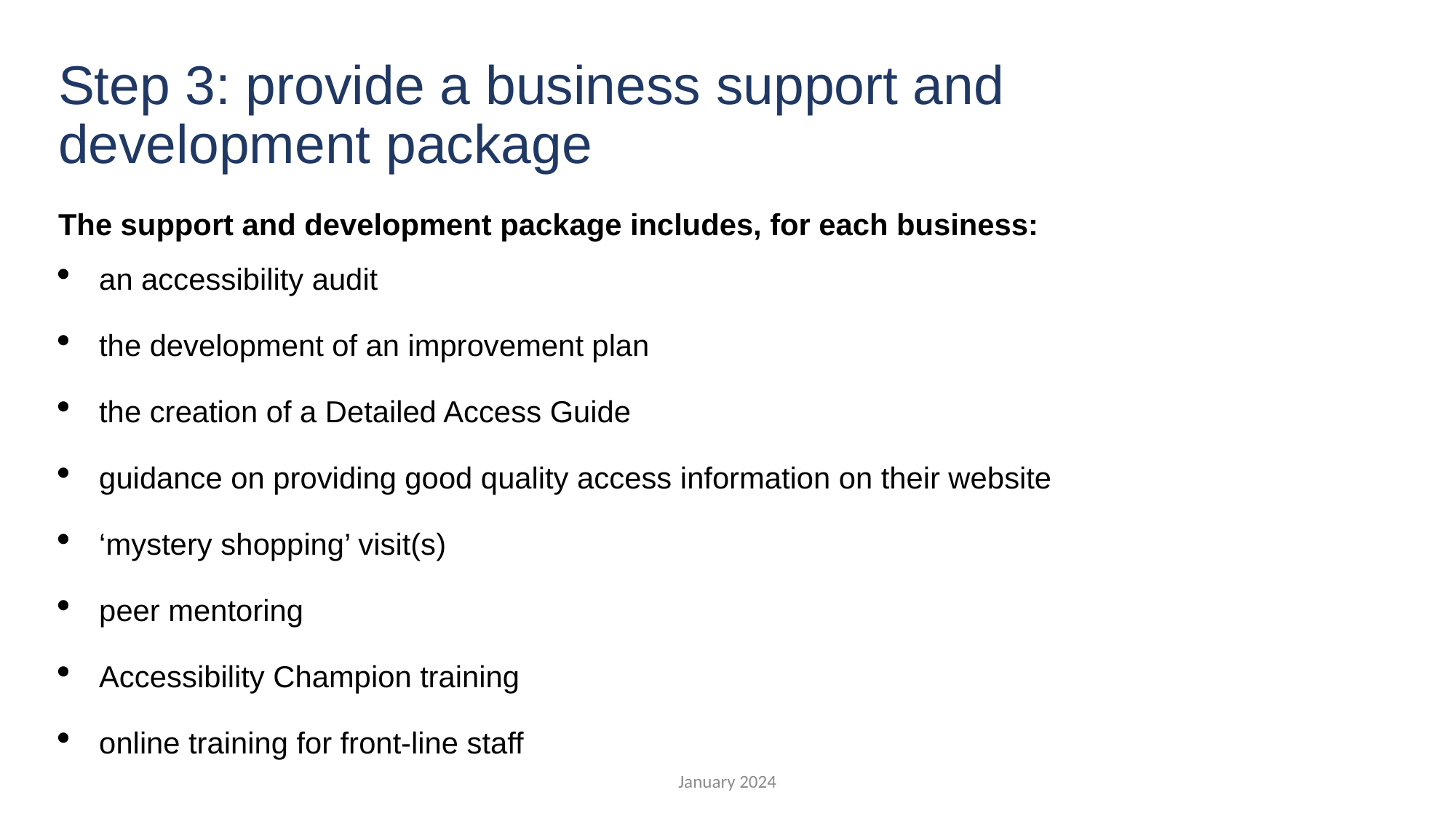

# Step 3: provide a business support and development package
The support and development package includes, for each business:
an accessibility audit
the development of an improvement plan
the creation of a Detailed Access Guide
guidance on providing good quality access information on their website
‘mystery shopping’ visit(s)
peer mentoring
Accessibility Champion training
online training for front-line staff

January 2024